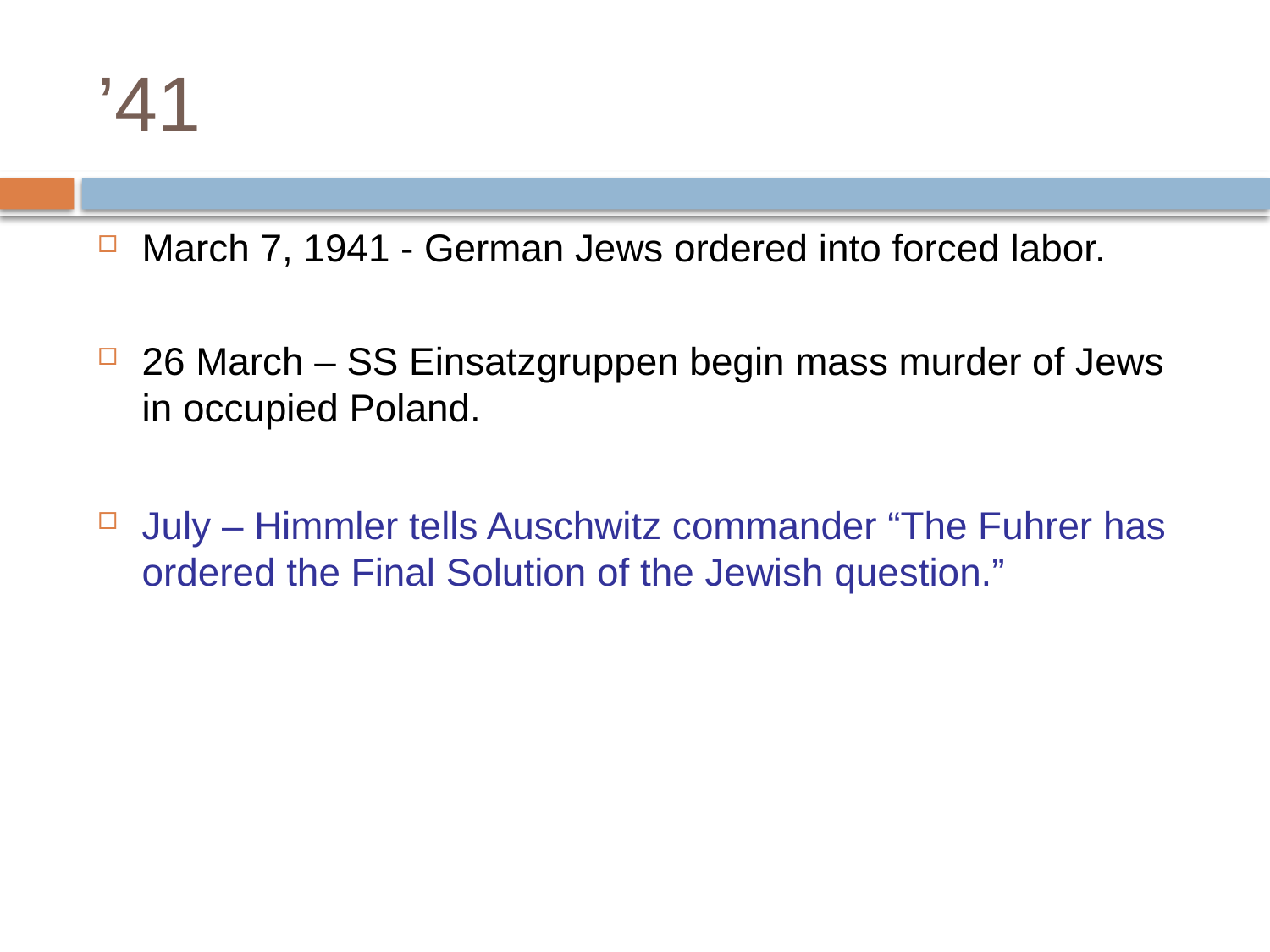

# ’41
March 7, 1941 - German Jews ordered into forced labor.

26 March – SS Einsatzgruppen begin mass murder of Jews in occupied Poland.

July – Himmler tells Auschwitz commander “The Fuhrer has ordered the Final Solution of the Jewish question.”